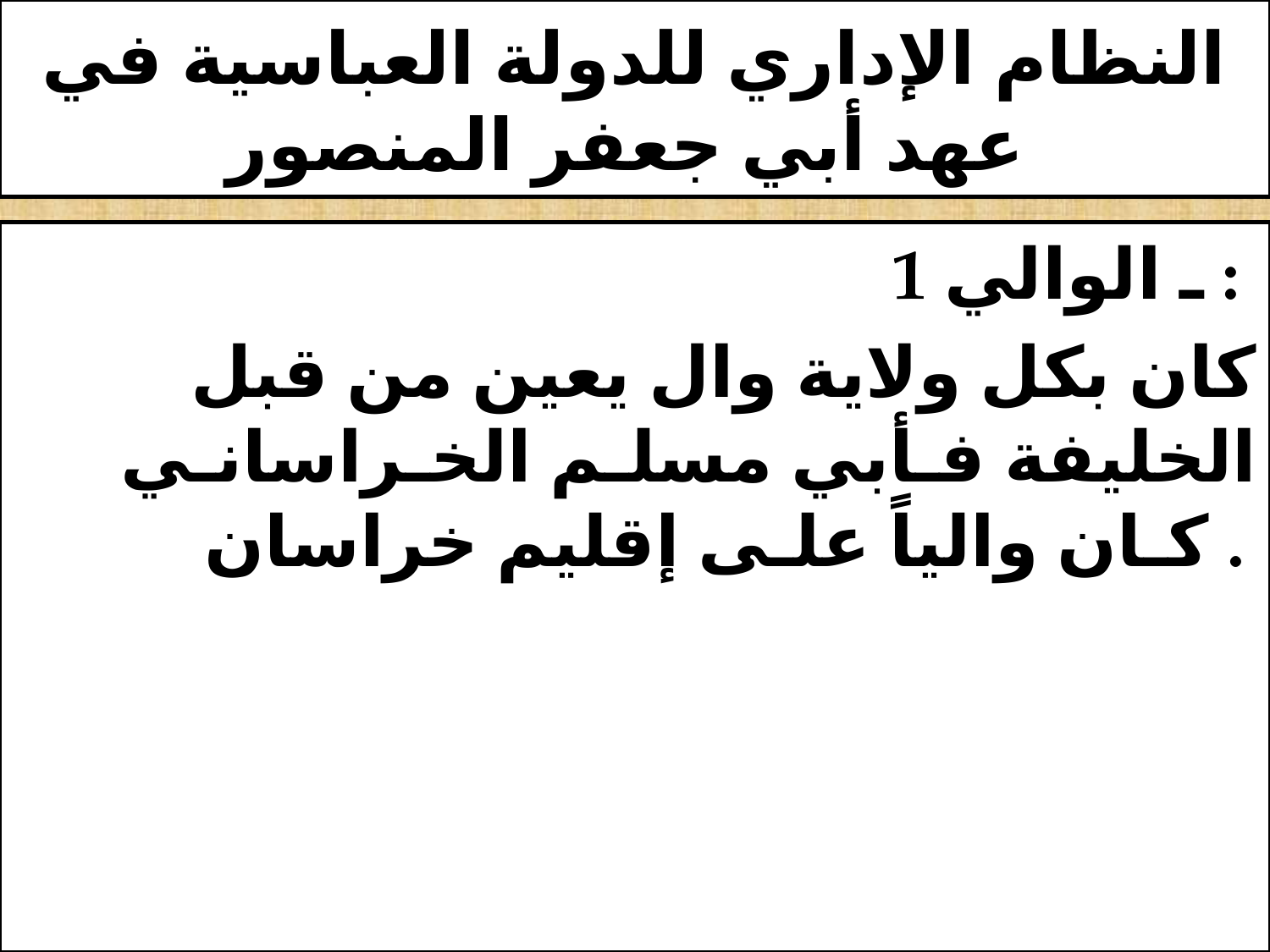

# النظام الإداري للدولة العباسية في عهد أبي جعفر المنصور
 1 ـ الوالي :
        كان بكل ولاية وال يعين من قبل الخليفة فـأبي مسلـم الخـراسانـي كـان والياً علـى إقليم خراسان .